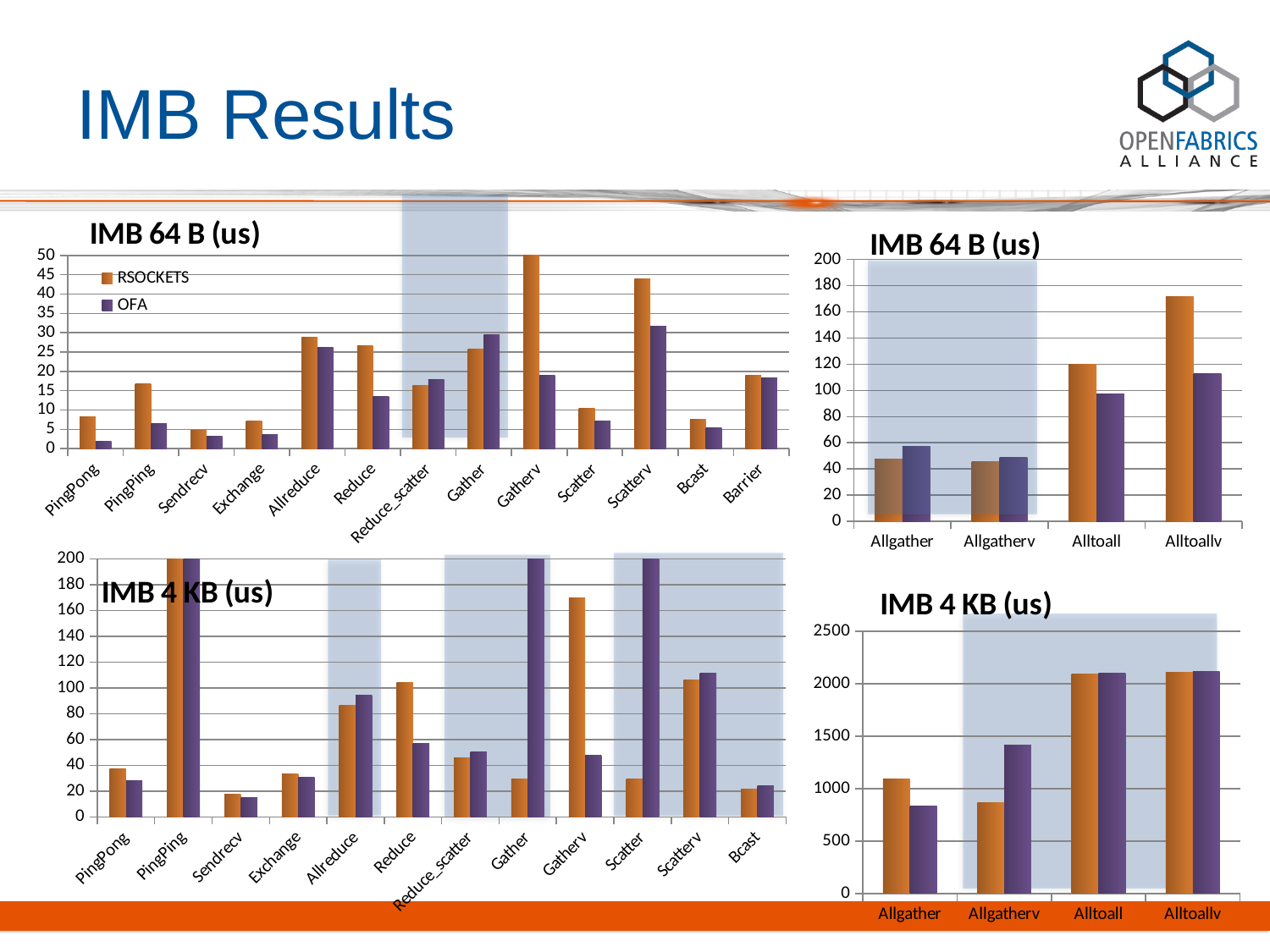

# IMB Results

### Chart: IMB 64 B (us)

| Category | RSOCKETS | OFA |
|---|---|---|
| PingPong | 8.22 | 1.91 |
| PingPing | 16.68 | 6.4 |
| Sendrecv | 4.71 | 3.1 |
| Exchange | 7.04 | 3.54 |
| Allreduce | 28.82 | 26.19 |
| Reduce | 26.69 | 13.56 |
| Reduce_scatter | 16.39 | 17.94 |
| Gather | 25.85 | 29.53 |
| Gatherv | 214.13 | 18.97 |
| Scatter | 10.38 | 7.12 |
| Scatterv | 43.94 | 31.61 |
| Bcast | 7.58 | 5.34 |
| Barrier | 19.01 | 18.41 |

### Chart: IMB 64 B (us)

| Category | RSOCKETS | OFA |
|---|---|---|
| Allgather | 47.44 | 57.07 |
| Allgatherv | 45.91 | 48.9 |
| Alltoall | 120.06 | 97.02 |
| Alltoallv | 171.66 | 113.07 |

### Chart: IMB 4 KB (us)

| Category | RSOCKETS | OFA |
|---|---|---|
| PingPong | 37.25 | 28.36 |
| PingPing | 407.44 | 354.59 |
| Sendrecv | 17.31 | 14.78 |
| Exchange | 33.12 | 30.51 |
| Allreduce | 86.21 | 94.07 |
| Reduce | 103.9 | 57.09 |
| Reduce_scatter | 46.04 | 50.57 |
| Gather | 29.6 | 655.89 |
| Gatherv | 169.66 | 47.65 |
| Scatter | 29.34 | 546.84 |
| Scatterv | 106.42 | 111.69 |
| Bcast | 21.64 | 24.38 |

### Chart: IMB 4 KB (us)

| Category | RSOCKETS | OFA |
|---|---|---|
| Allgather | 1088.46 | 835.61 |
| Allgatherv | 865.43 | 1417.88 |
| Alltoall | 2097.03 | 2104.99 |
| Alltoallv | 2111.19 | 2120.17 |